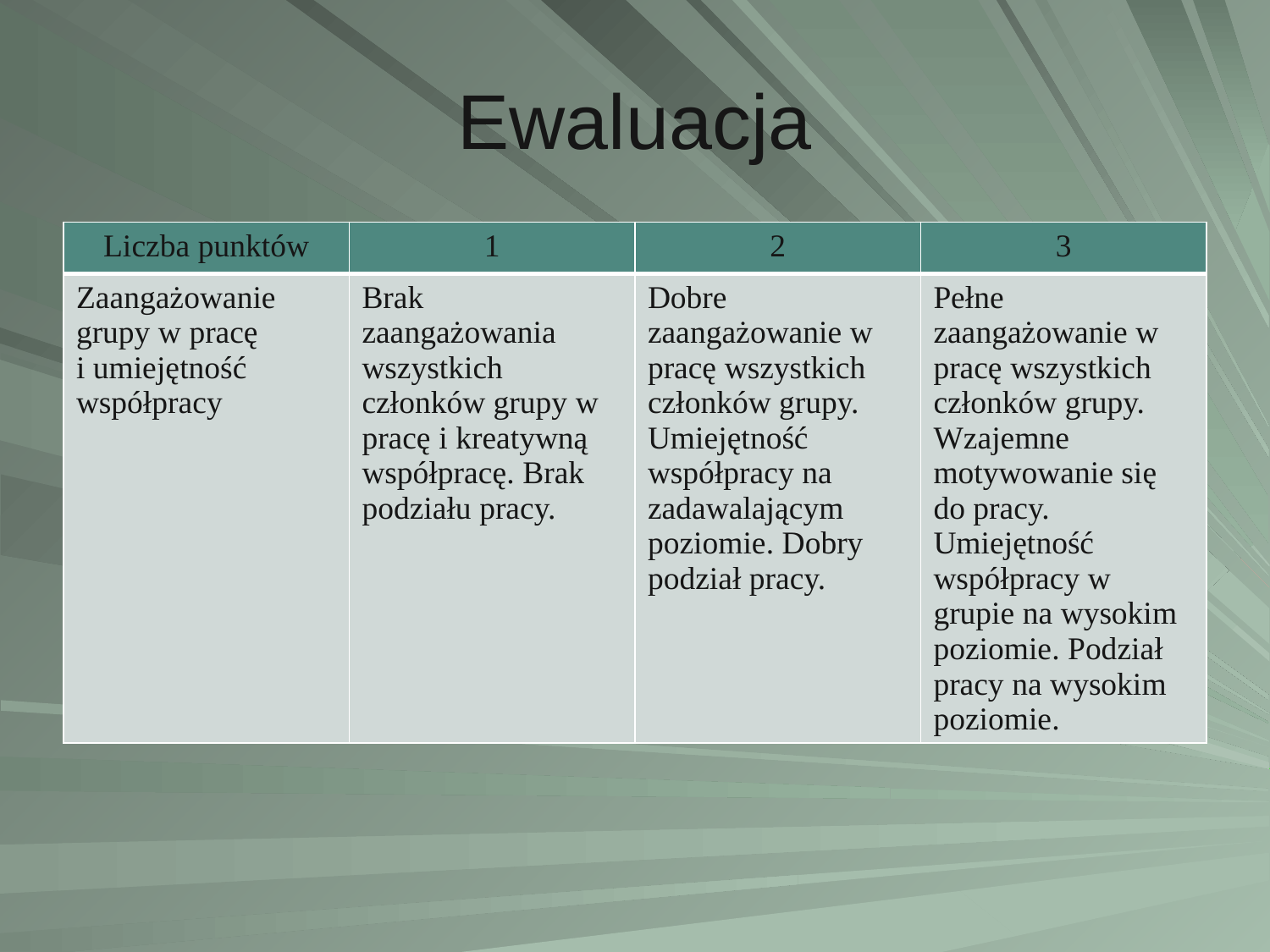

# Ewaluacja
| Liczba punktów | 1 | 2 | 3 |
| --- | --- | --- | --- |
| Zaangażowanie grupy w pracę i umiejętność współpracy | Brak zaangażowania wszystkich członków grupy w pracę i kreatywną współpracę. Brak podziału pracy. | Dobre zaangażowanie w pracę wszystkich członków grupy. Umiejętność współpracy na zadawalającym poziomie. Dobry podział pracy. | Pełne zaangażowanie w pracę wszystkich członków grupy. Wzajemne motywowanie się do pracy. Umiejętność współpracy w grupie na wysokim poziomie. Podział pracy na wysokim poziomie. |